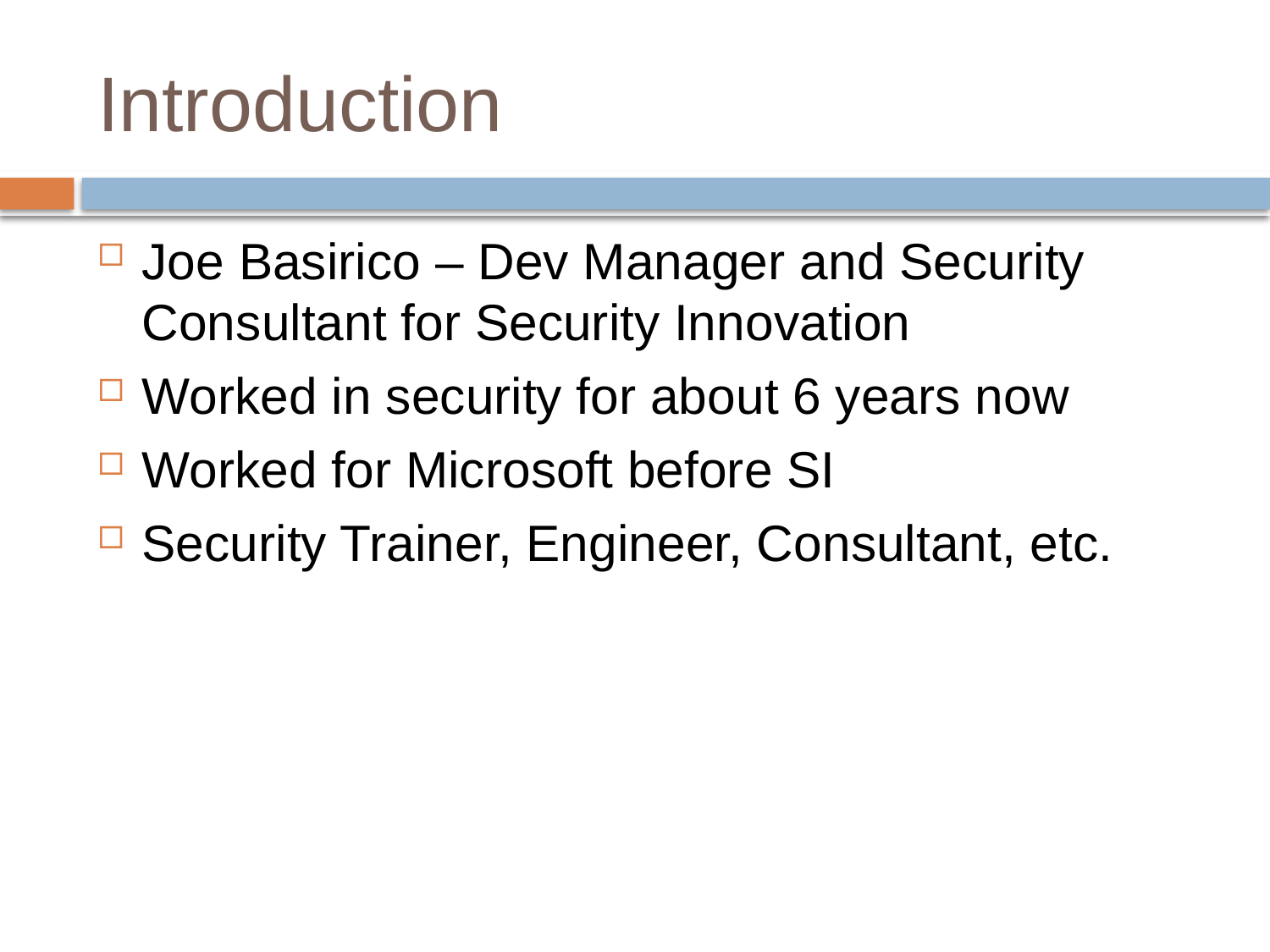

# Introduction
Joe Basirico – Dev Manager and Security Consultant for Security Innovation
Worked in security for about 6 years now
Worked for Microsoft before SI
Security Trainer, Engineer, Consultant, etc.